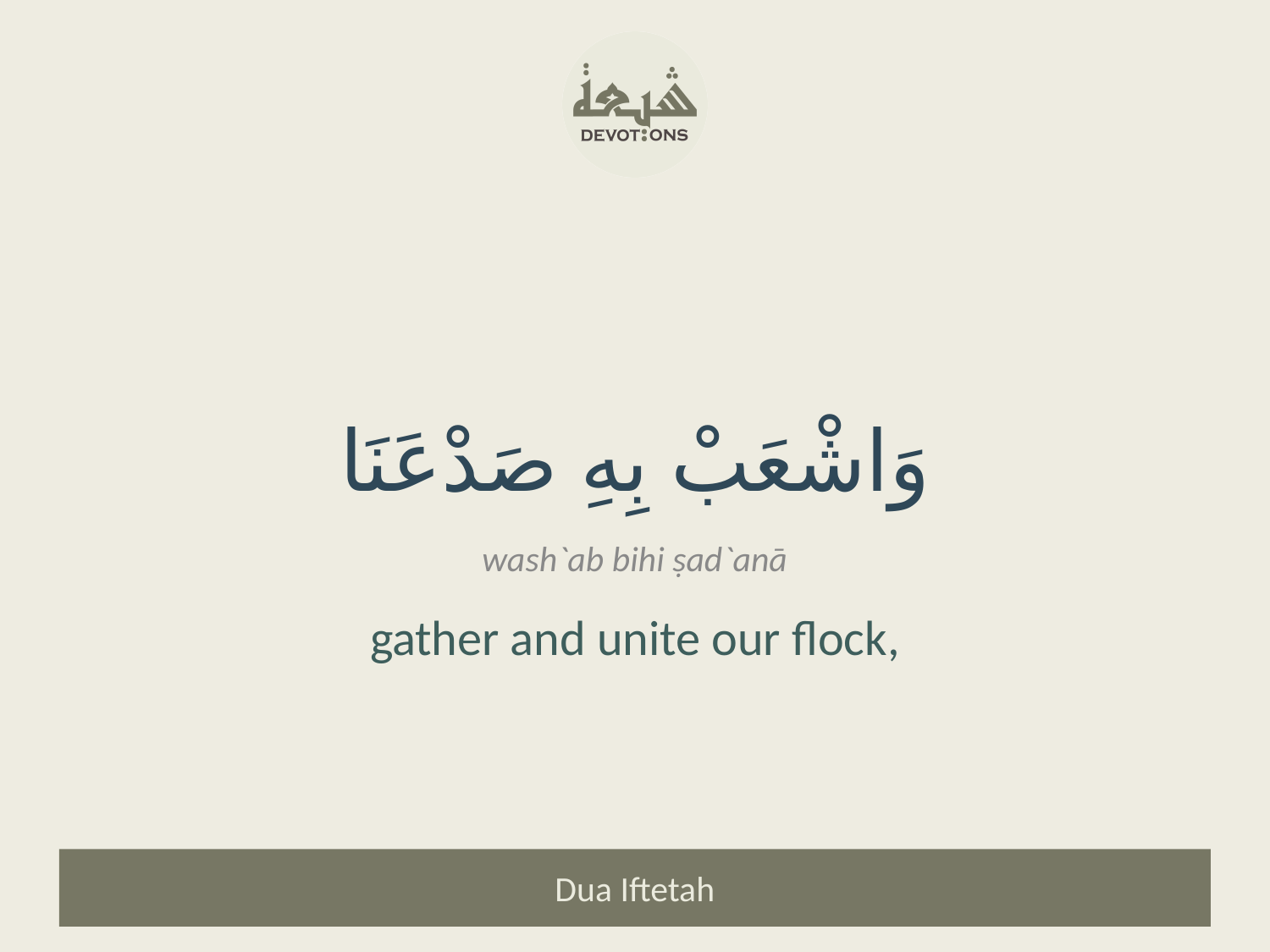

وَاشْعَبْ بِهِ صَدْعَنَا
wash`ab bihi ṣad`anā
gather and unite our flock,
Dua Iftetah